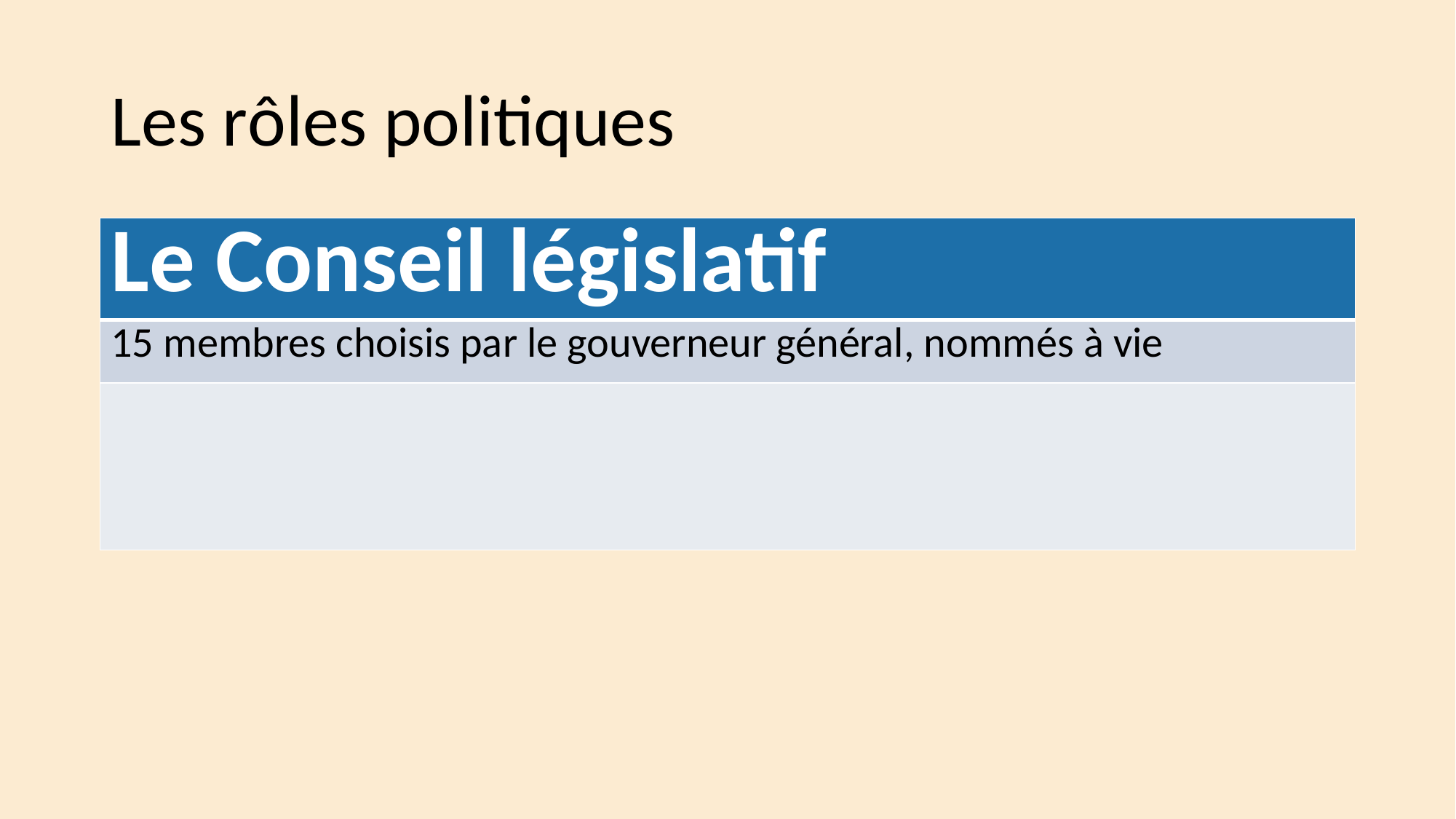

# Les rôles politiques
| Le Conseil législatif |
| --- |
| 15 membres choisis par le gouverneur général, nommés à vie |
|  |